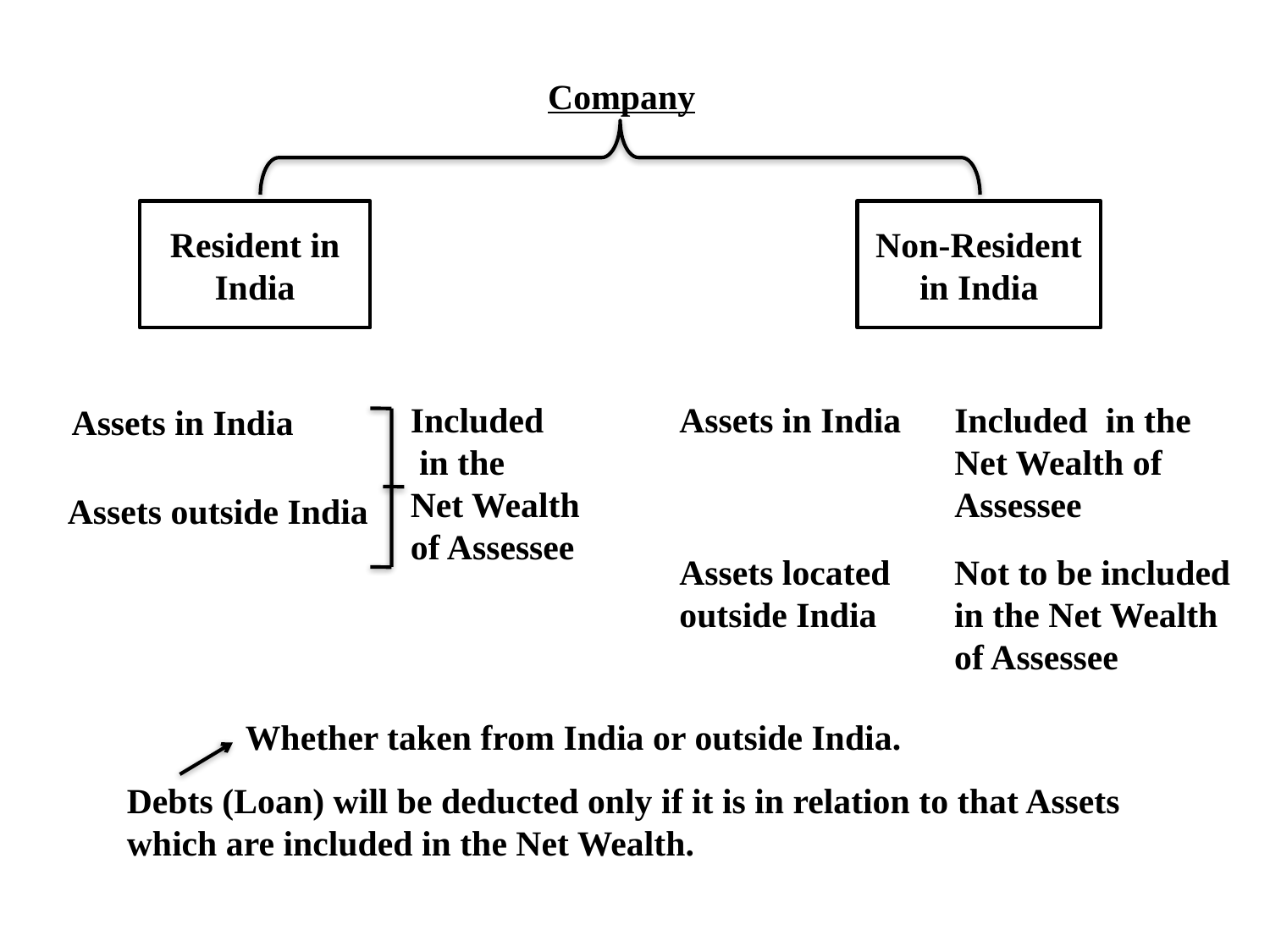

Company
Resident in India
Non-Resident in India
Included
 in the
Net Wealth
of Assessee
Assets in India
Included  in the
Net Wealth of Assessee
Assets in India
Assets outside India
Assets located outside India
Not to be included  in the Net Wealth of Assessee
Whether taken from India or outside India.
Debts (Loan) will be deducted only if it is in relation to that Assets which are included in the Net Wealth.